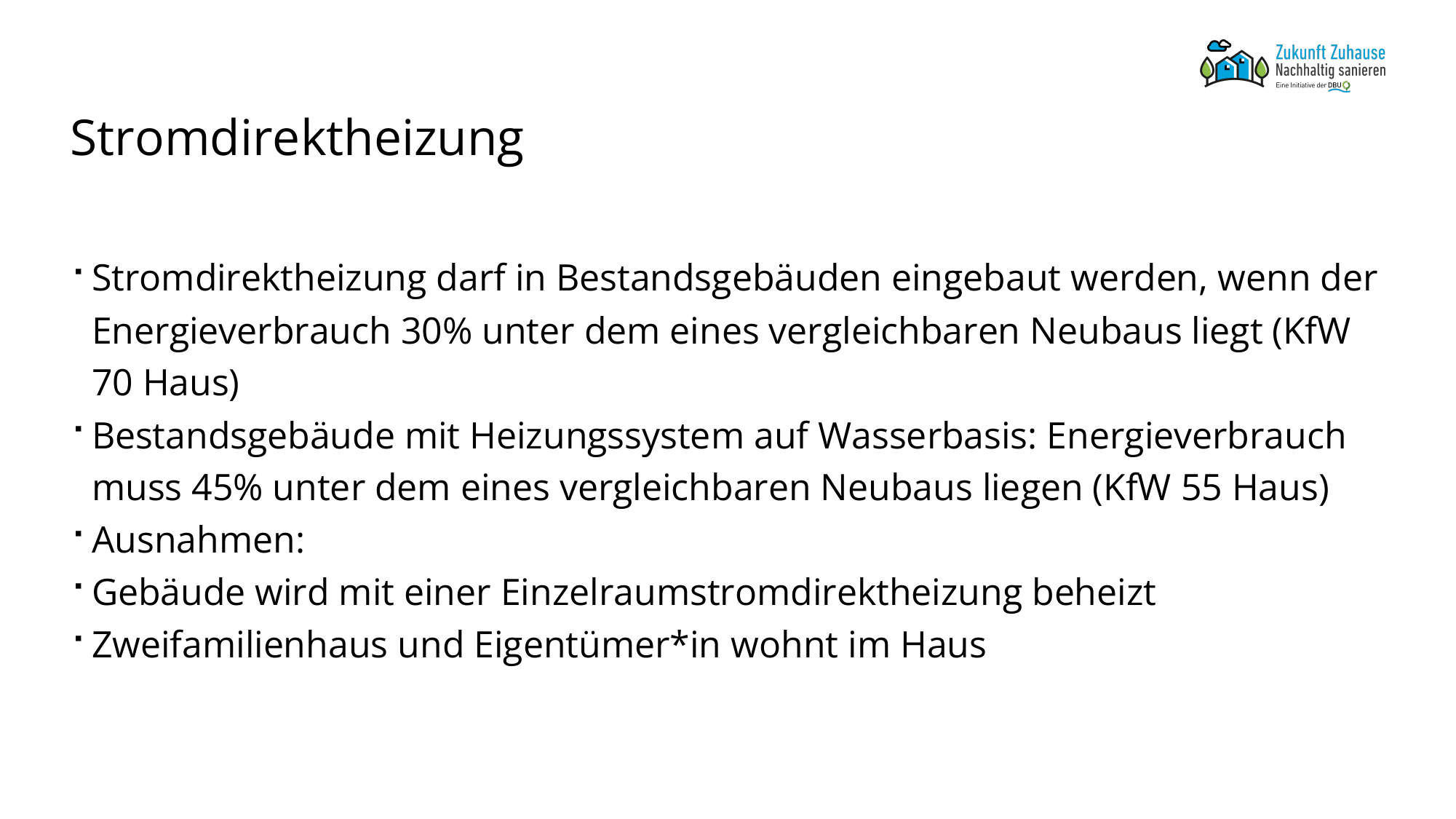

# Stromdirektheizung
Stromdirektheizung darf in Bestandsgebäuden eingebaut werden, wenn der Energieverbrauch 30% unter dem eines vergleichbaren Neubaus liegt (KfW 70 Haus)
Bestandsgebäude mit Heizungssystem auf Wasserbasis: Energieverbrauch muss 45% unter dem eines vergleichbaren Neubaus liegen (KfW 55 Haus)
Ausnahmen:
Gebäude wird mit einer Einzelraumstromdirektheizung beheizt
Zweifamilienhaus und Eigentümer*in wohnt im Haus